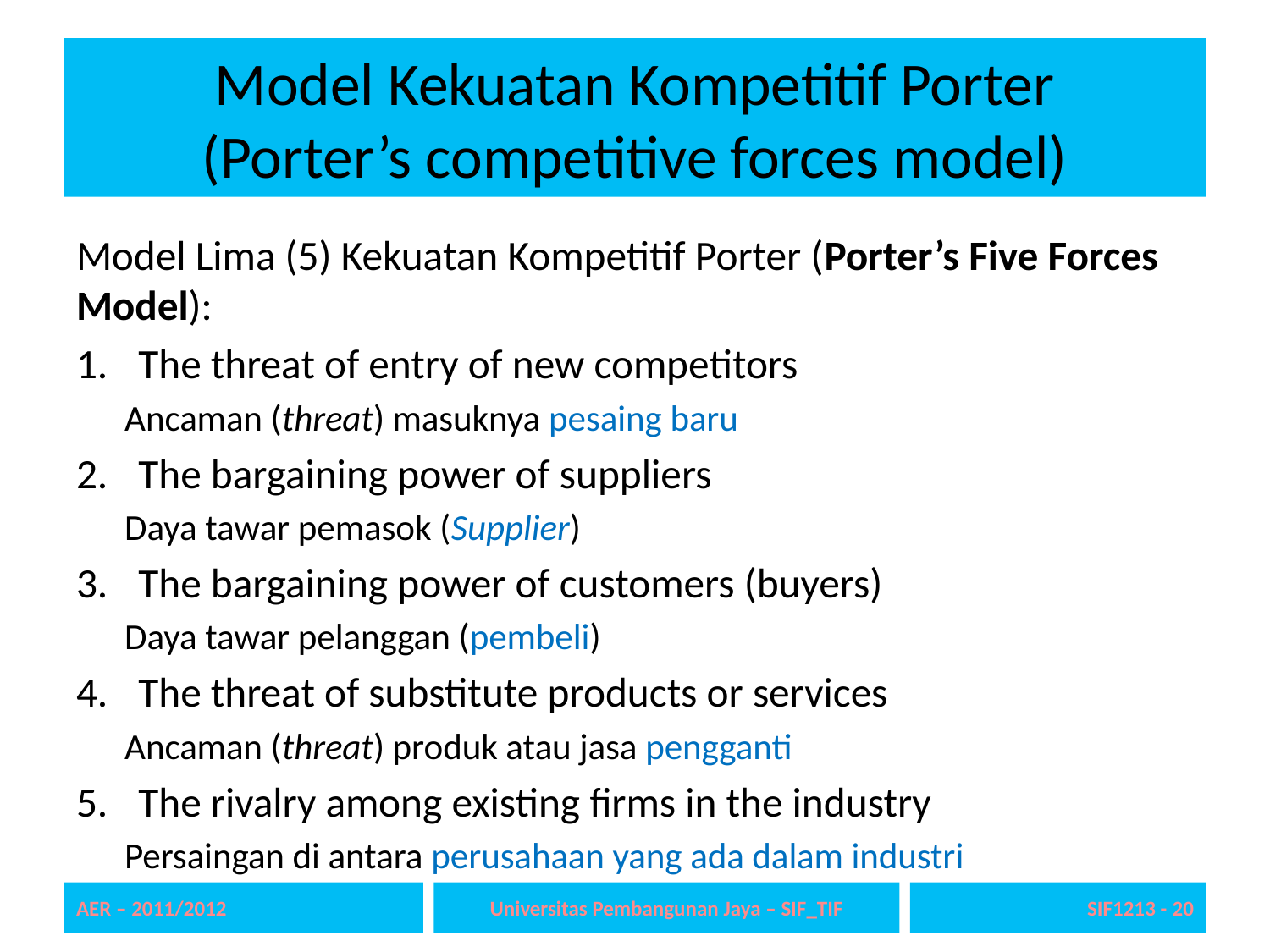

# Model Kekuatan Kompetitif Porter (Porter’s competitive forces model)
Model Lima (5) Kekuatan Kompetitif Porter (Porter’s Five Forces Model):
The threat of entry of new competitors
	Ancaman (threat) masuknya pesaing baru
The bargaining power of suppliers
	Daya tawar pemasok (Supplier)
The bargaining power of customers (buyers)
	Daya tawar pelanggan (pembeli)
The threat of substitute products or services
	Ancaman (threat) produk atau jasa pengganti
The rivalry among existing firms in the industry
	Persaingan di antara perusahaan yang ada dalam industri
AER – 2011/2012
Universitas Pembangunan Jaya – SIF_TIF
SIF1213 - 20